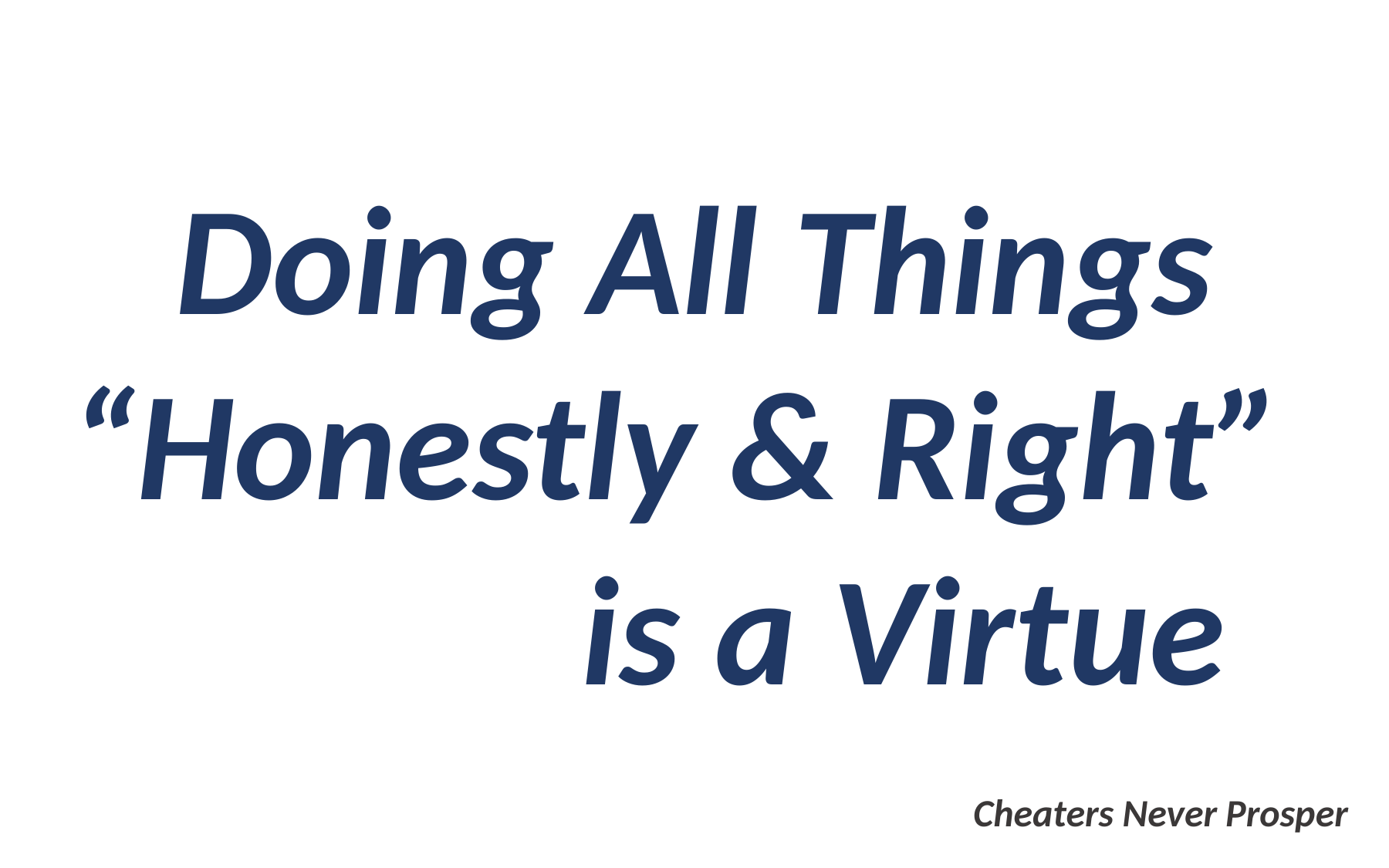

Doing All Things “Honestly & Right”              is a Virtue
Cheaters Never Prosper